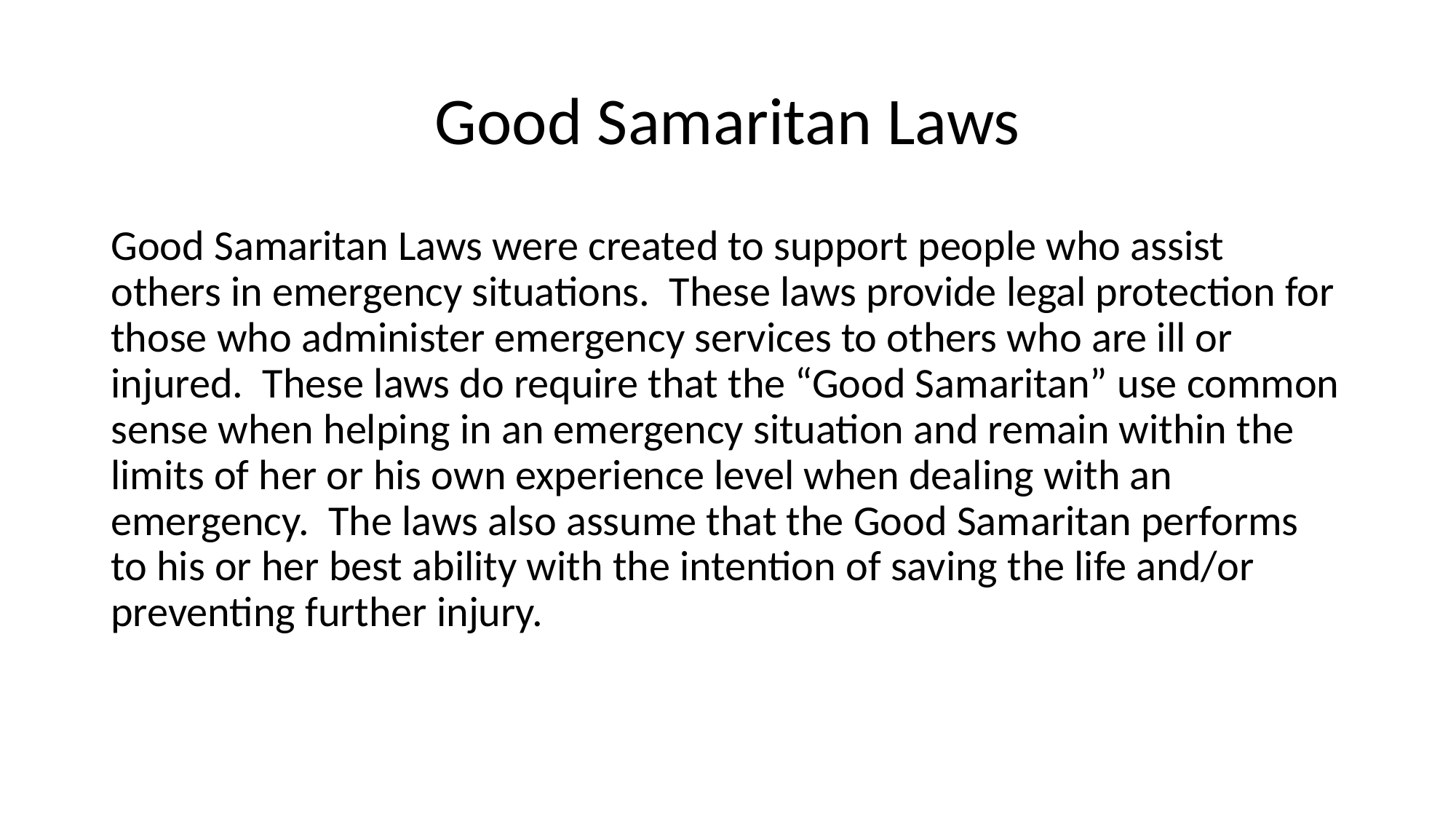

# Good Samaritan Laws
Good Samaritan Laws were created to support people who assist others in emergency situations.  These laws provide legal protection for those who administer emergency services to others who are ill or injured.  These laws do require that the “Good Samaritan” use common sense when helping in an emergency situation and remain within the limits of her or his own experience level when dealing with an emergency.  The laws also assume that the Good Samaritan performs to his or her best ability with the intention of saving the life and/or preventing further injury.